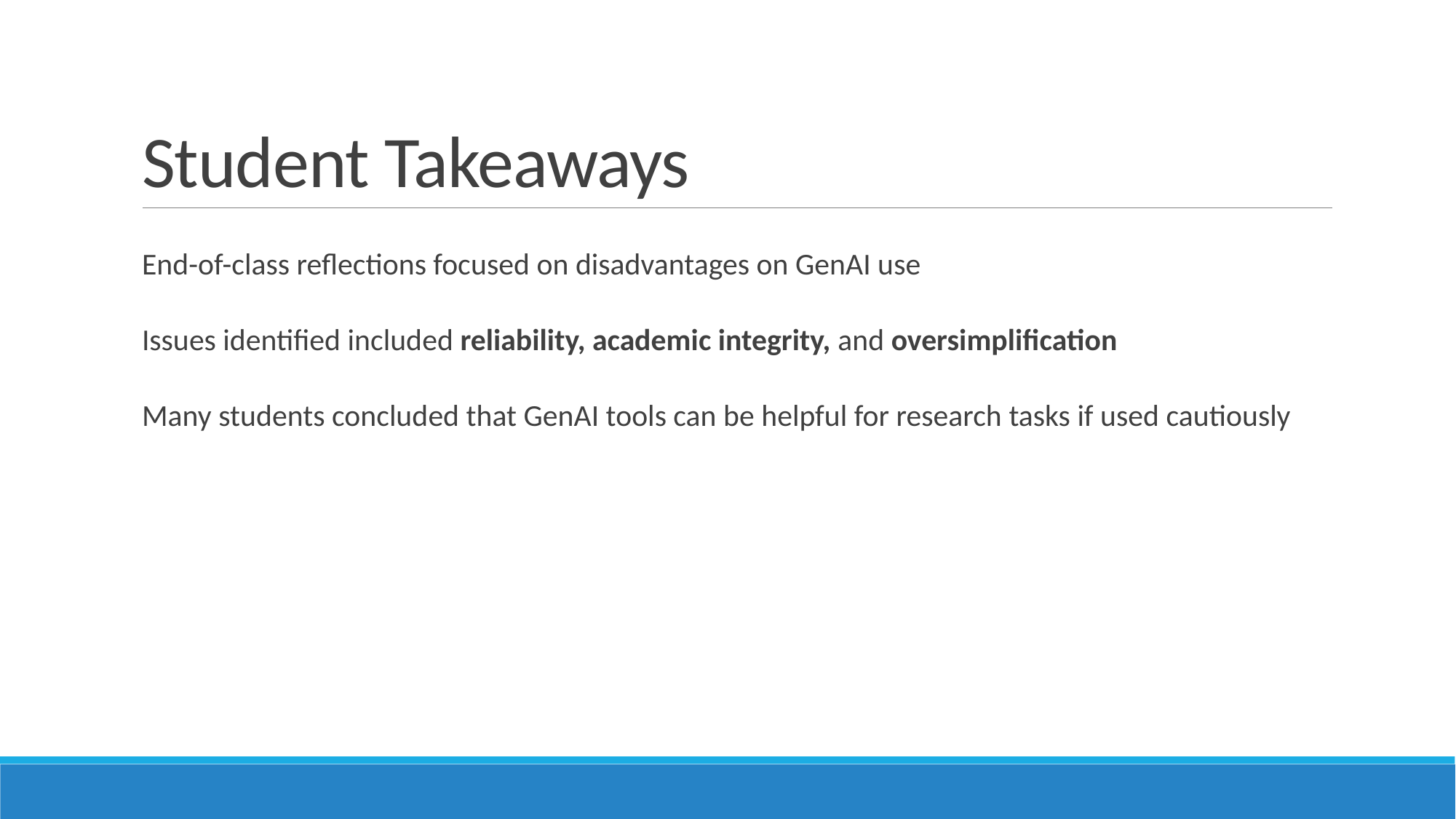

# Student Takeaways
End-of-class reflections focused on disadvantages on GenAI use
Issues identified included reliability, academic integrity, and oversimplification
Many students concluded that GenAI tools can be helpful for research tasks if used cautiously